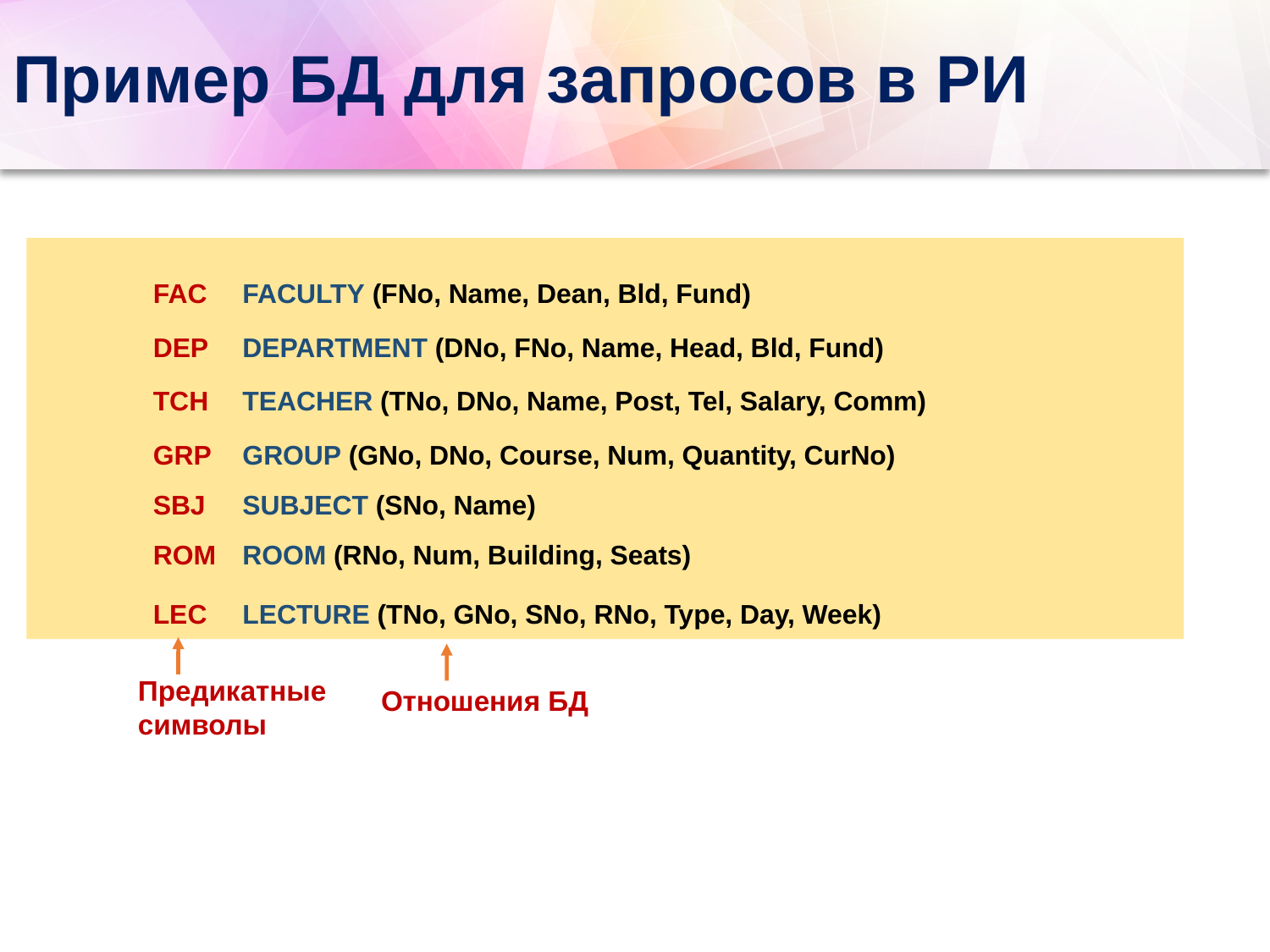

# Пример БД для запросов в РИ

FAC 	FACULTY (FNo, Name, Dean, Bld, Fund)
DEP	DEPARTMENT (DNo, FNo, Name, Head, Bld, Fund)
TCH	TEACHER (TNo, DNo, Name, Post, Tel, Salary, Comm)
GRP 	GROUP (GNo, DNo, Course, Num, Quantity, CurNo)
SBJ 	SUBJECT (SNo, Name)
ROM	ROOM (RNo, Num, Building, Seats)
LEC 	LECTURE (TNo, GNo, SNo, RNo, Type, Day, Week)

Предикатные символы
Отношения БД